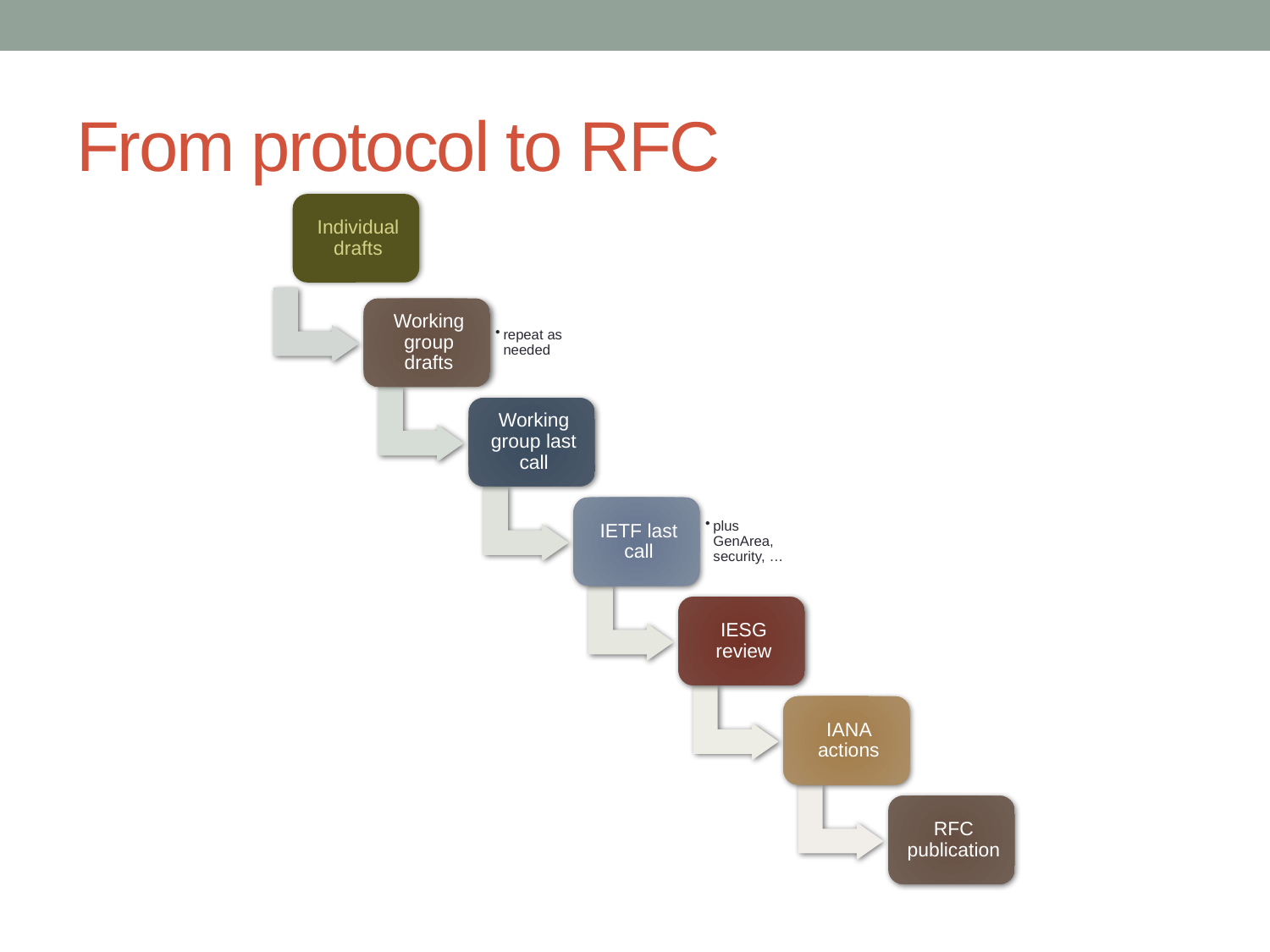

# From protocol to RFC
Individual drafts
Working group drafts
repeat as needed
Working group last call
IETF last call
plus GenArea, security, …
IESG review
IANA actions
RFC publication